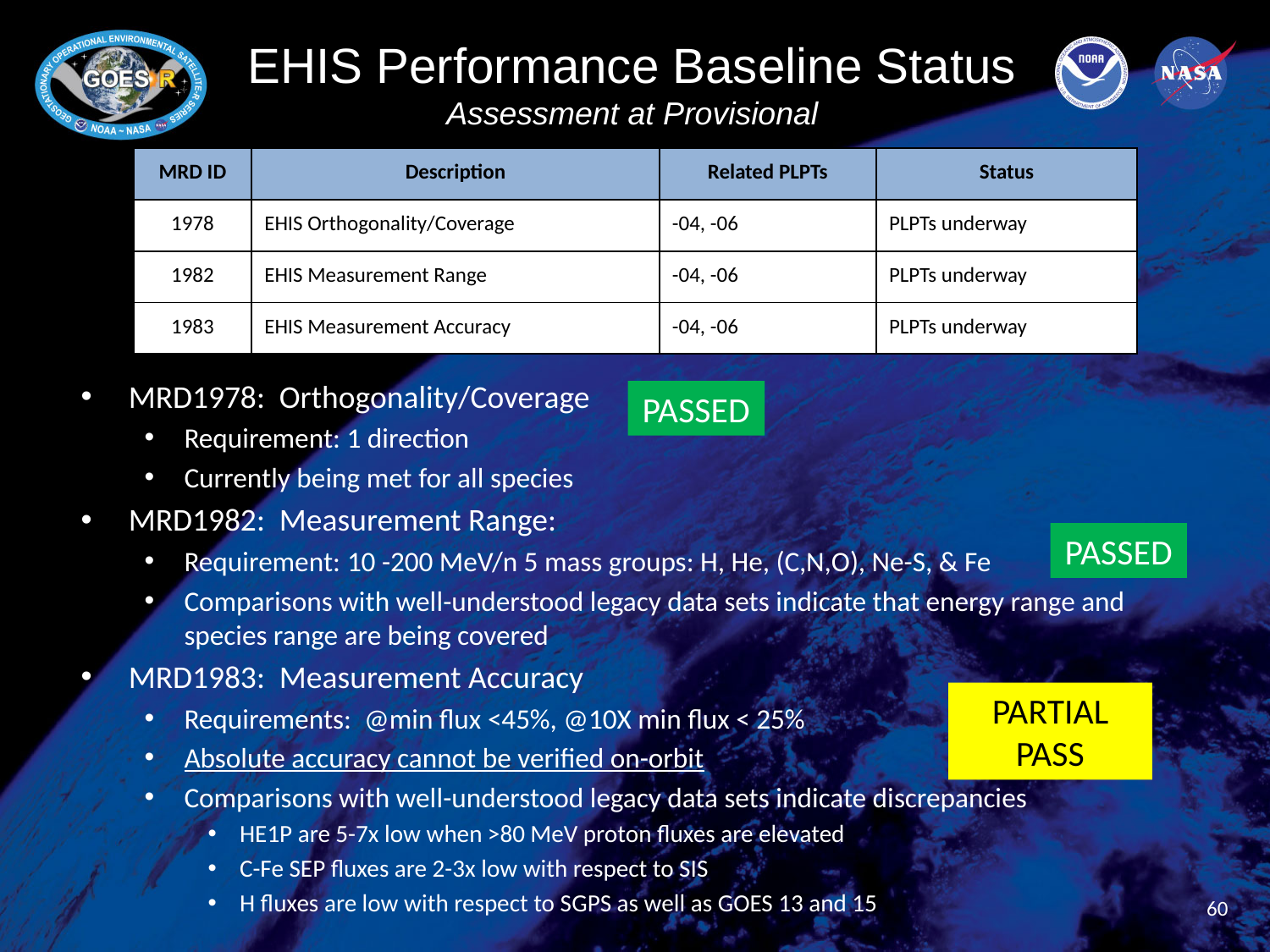

EHIS Performance Baseline Status
Assessment at Provisional
| MRD ID | Description | Related PLPTs | Status |
| --- | --- | --- | --- |
| 1978 | EHIS Orthogonality/Coverage | -04, -06 | PLPTs underway |
| 1982 | EHIS Measurement Range | -04, -06 | PLPTs underway |
| 1983 | EHIS Measurement Accuracy | -04, -06 | PLPTs underway |
MRD1978:  Orthogonality/Coverage
Requirement: 1 direction
Currently being met for all species
MRD1982:  Measurement Range:
Requirement: 10 -200 MeV/n 5 mass groups: H, He, (C,N,O), Ne-S, & Fe
Comparisons with well-understood legacy data sets indicate that energy range and species range are being covered
MRD1983:  Measurement Accuracy
Requirements:  @min flux <45%, @10X min flux < 25%
Absolute accuracy cannot be verified on-orbit
Comparisons with well-understood legacy data sets indicate discrepancies
HE1P are 5-7x low when >80 MeV proton fluxes are elevated
C-Fe SEP fluxes are 2-3x low with respect to SIS
H fluxes are low with respect to SGPS as well as GOES 13 and 15

PASSED
PASSED
PARTIAL PASS
60